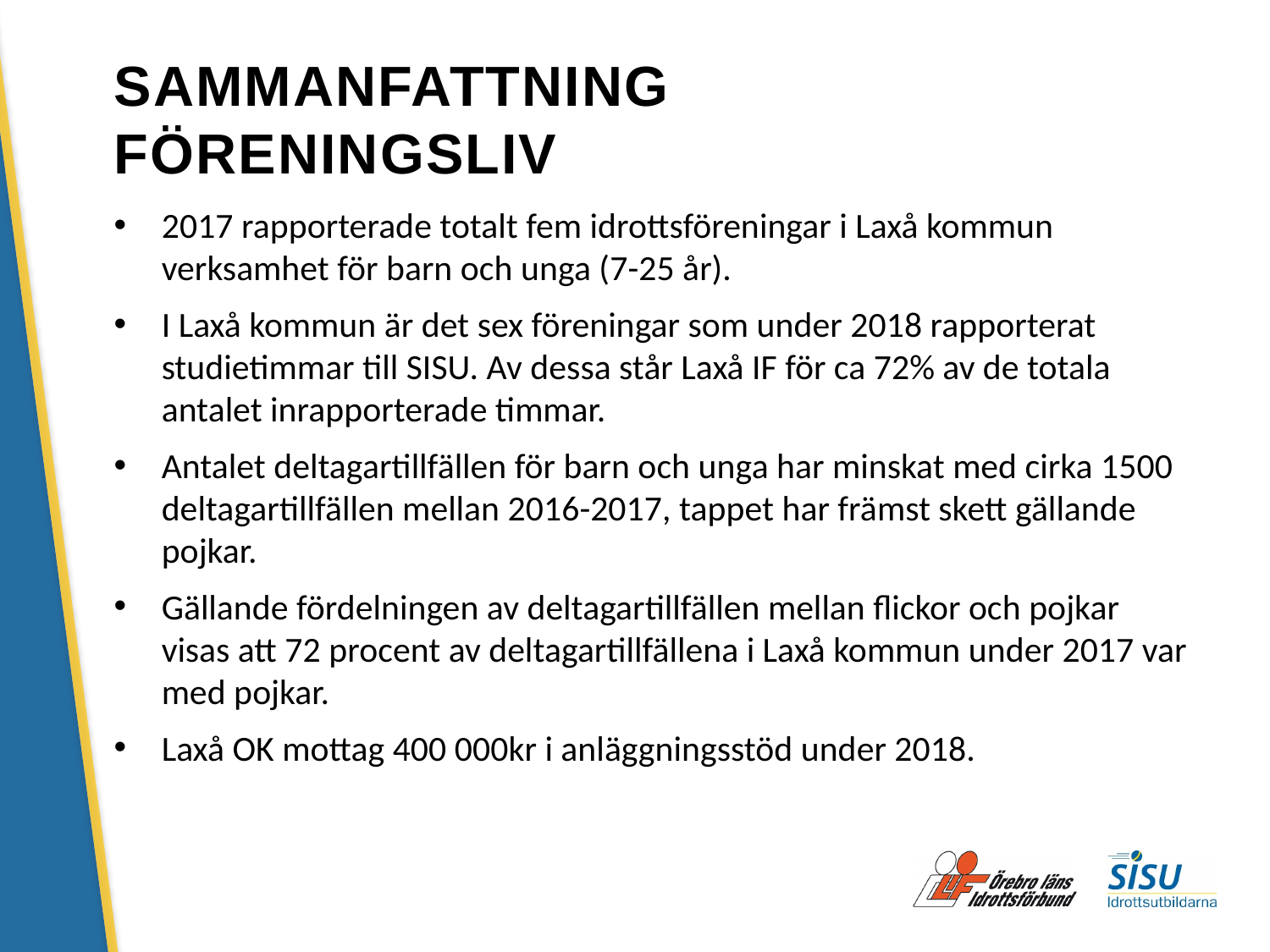

# SAMMANFATTNING FÖRENINGSLIV
2017 rapporterade totalt fem idrottsföreningar i Laxå kommun verksamhet för barn och unga (7-25 år).
I Laxå kommun är det sex föreningar som under 2018 rapporterat studietimmar till SISU. Av dessa står Laxå IF för ca 72% av de totala antalet inrapporterade timmar.
Antalet deltagartillfällen för barn och unga har minskat med cirka 1500 deltagartillfällen mellan 2016-2017, tappet har främst skett gällande pojkar.
Gällande fördelningen av deltagartillfällen mellan flickor och pojkar visas att 72 procent av deltagartillfällena i Laxå kommun under 2017 var med pojkar.
Laxå OK mottag 400 000kr i anläggningsstöd under 2018.